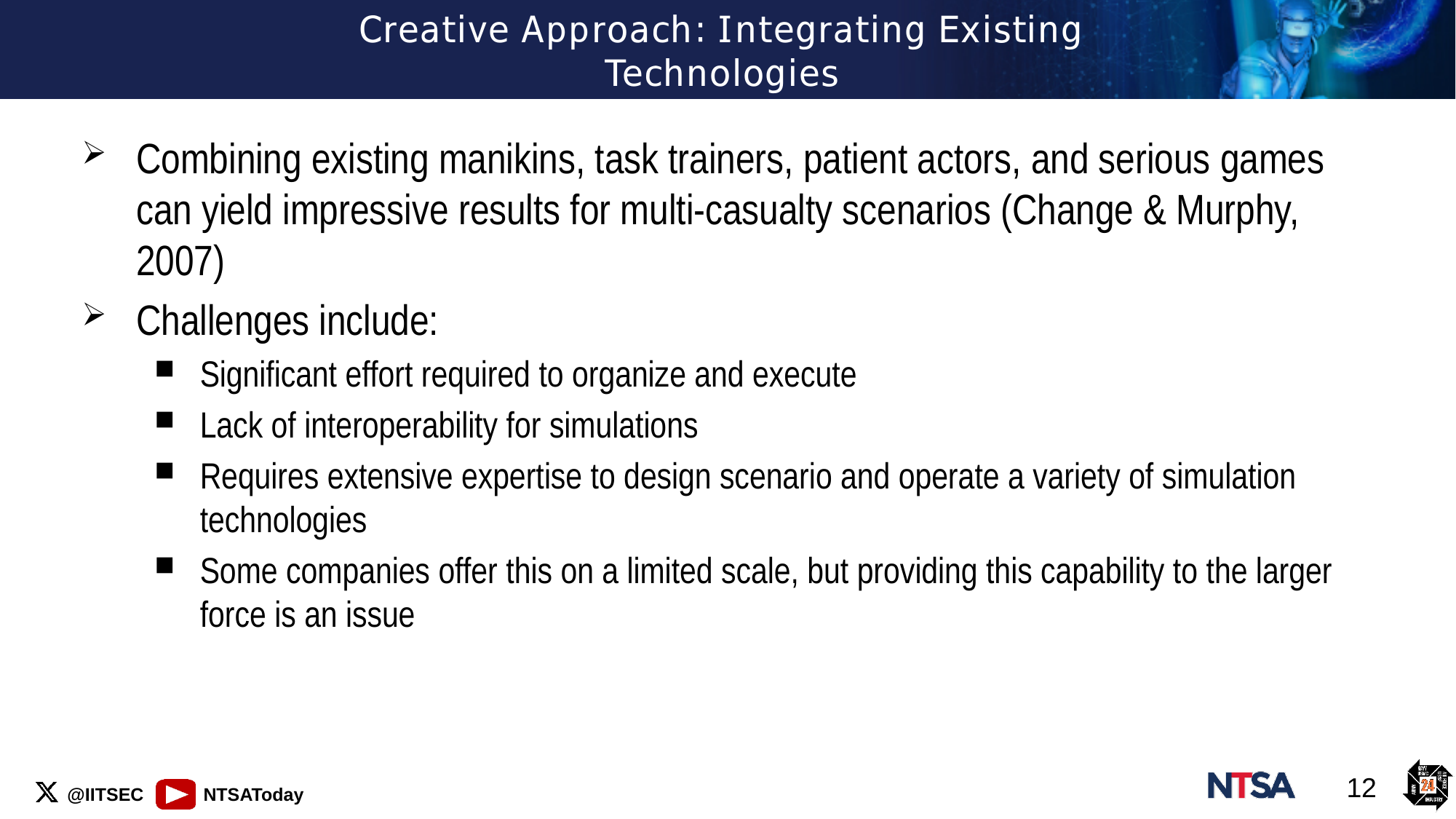

# Creative Approach: Integrating Existing Technologies
Combining existing manikins, task trainers, patient actors, and serious games can yield impressive results for multi-casualty scenarios (Change & Murphy, 2007)
Challenges include:
Significant effort required to organize and execute
Lack of interoperability for simulations
Requires extensive expertise to design scenario and operate a variety of simulation technologies
Some companies offer this on a limited scale, but providing this capability to the larger force is an issue
12